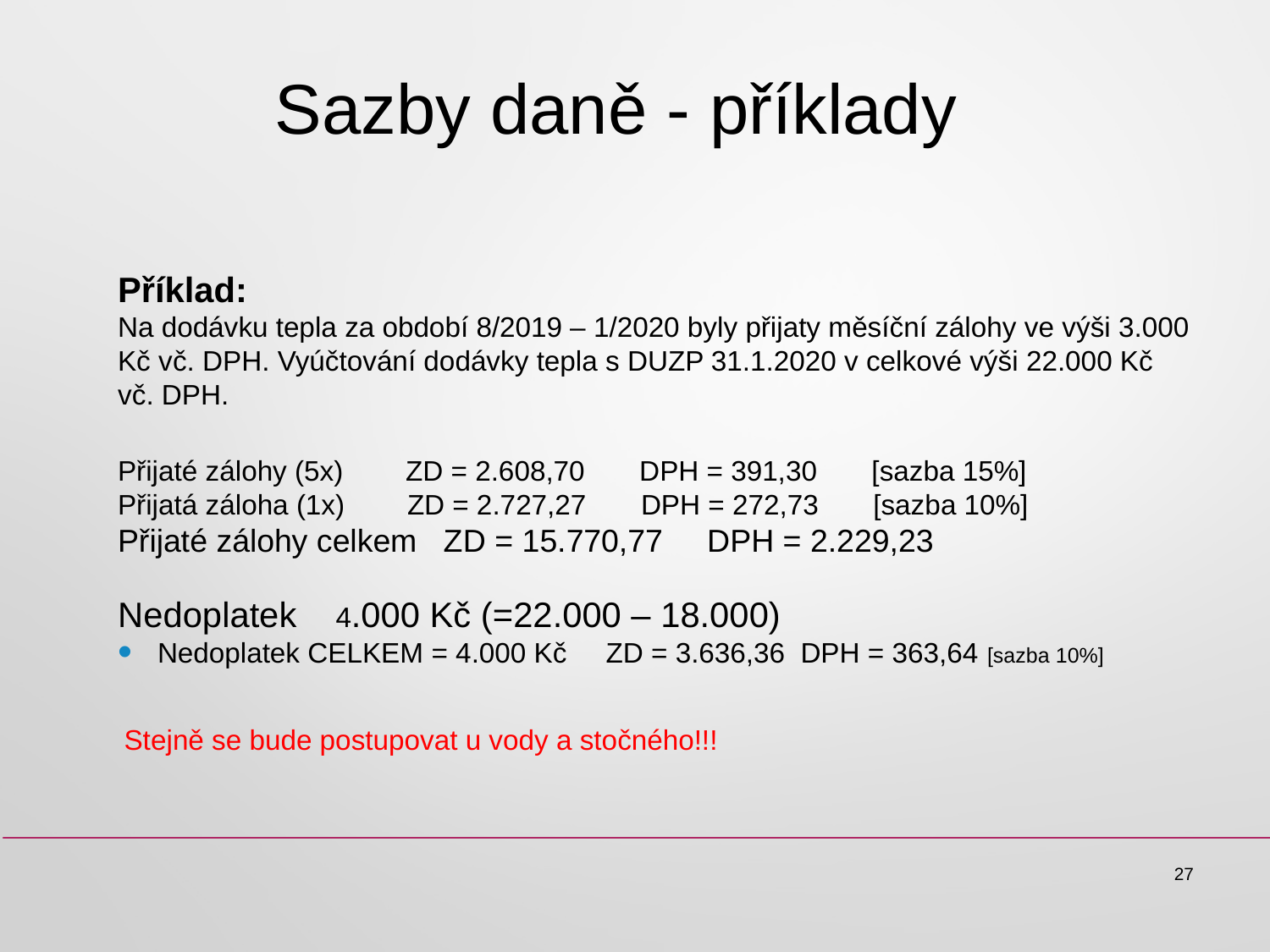

# Sazby daně - příklady

Příklad:
Na dodávku tepla za období 8/2019 – 1/2020 byly přijaty měsíční zálohy ve výši 3.000 Kč vč. DPH. Vyúčtování dodávky tepla s DUZP 31.1.2020 v celkové výši 22.000 Kč vč. DPH.

Přijaté zálohy (5x)        ZD = 2.608,70       DPH = 391,30       [sazba 15%]
Přijatá záloha (1x)        ZD = 2.727,27       DPH = 272,73       [sazba 10%]
Přijaté zálohy celkem   ZD = 15.770,77     DPH = 2.229,23

Nedoplatek    4.000 Kč (=22.000 – 18.000)
Nedoplatek CELKEM = 4.000 Kč     ZD = 3.636,36  DPH = 363,64 [sazba 10%]

Stejně se bude postupovat u vody a stočného!!!

27